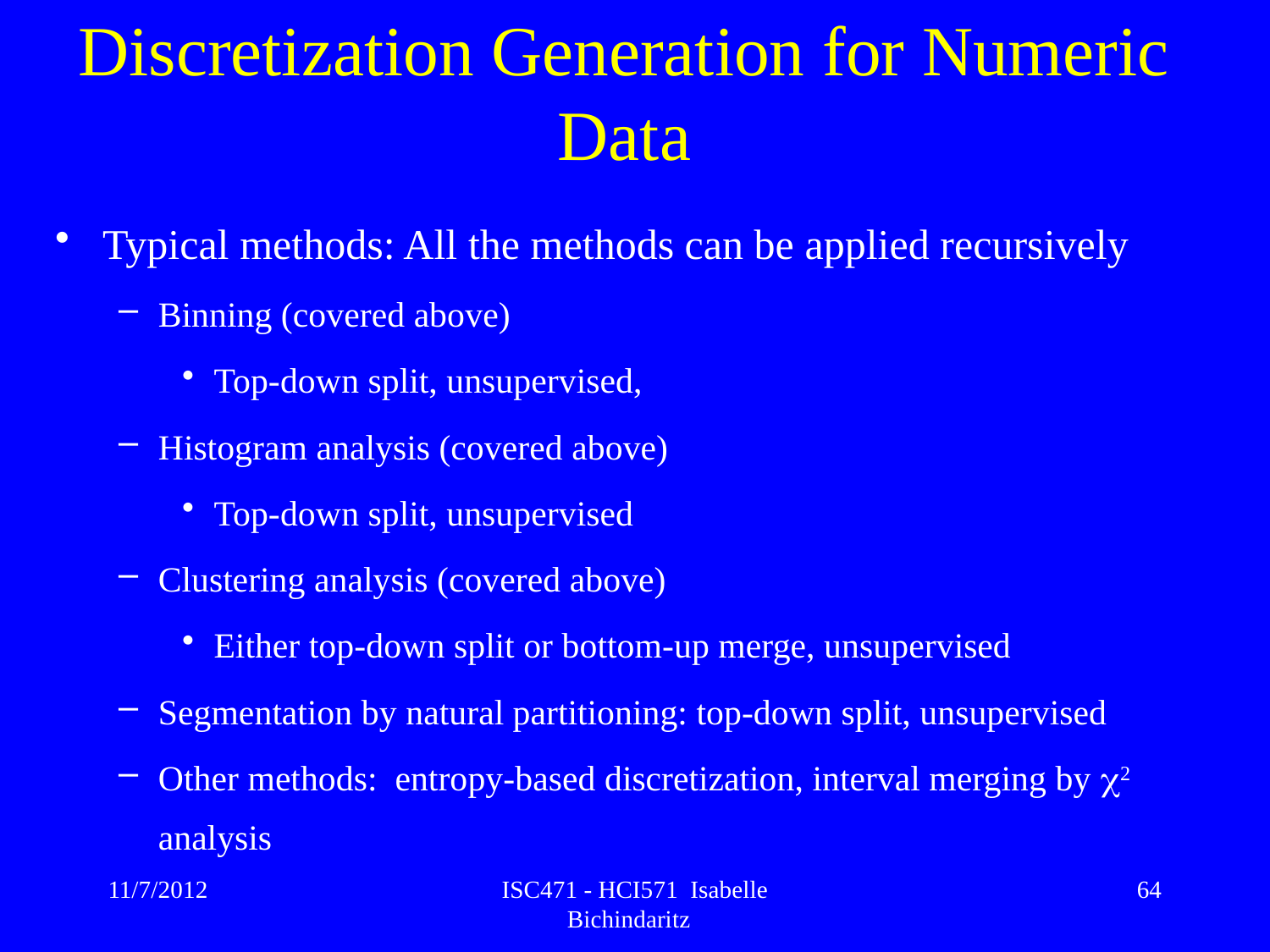

# Discretization Generation for Numeric Data
Typical methods: All the methods can be applied recursively
Binning (covered above)
Top-down split, unsupervised,
Histogram analysis (covered above)
Top-down split, unsupervised
Clustering analysis (covered above)
Either top-down split or bottom-up merge, unsupervised
Segmentation by natural partitioning: top-down split, unsupervised
Other methods:  entropy-based discretization, interval merging by χ2 analysis
11/7/2012
ISC471 - HCI571  Isabelle Bichindaritz
64